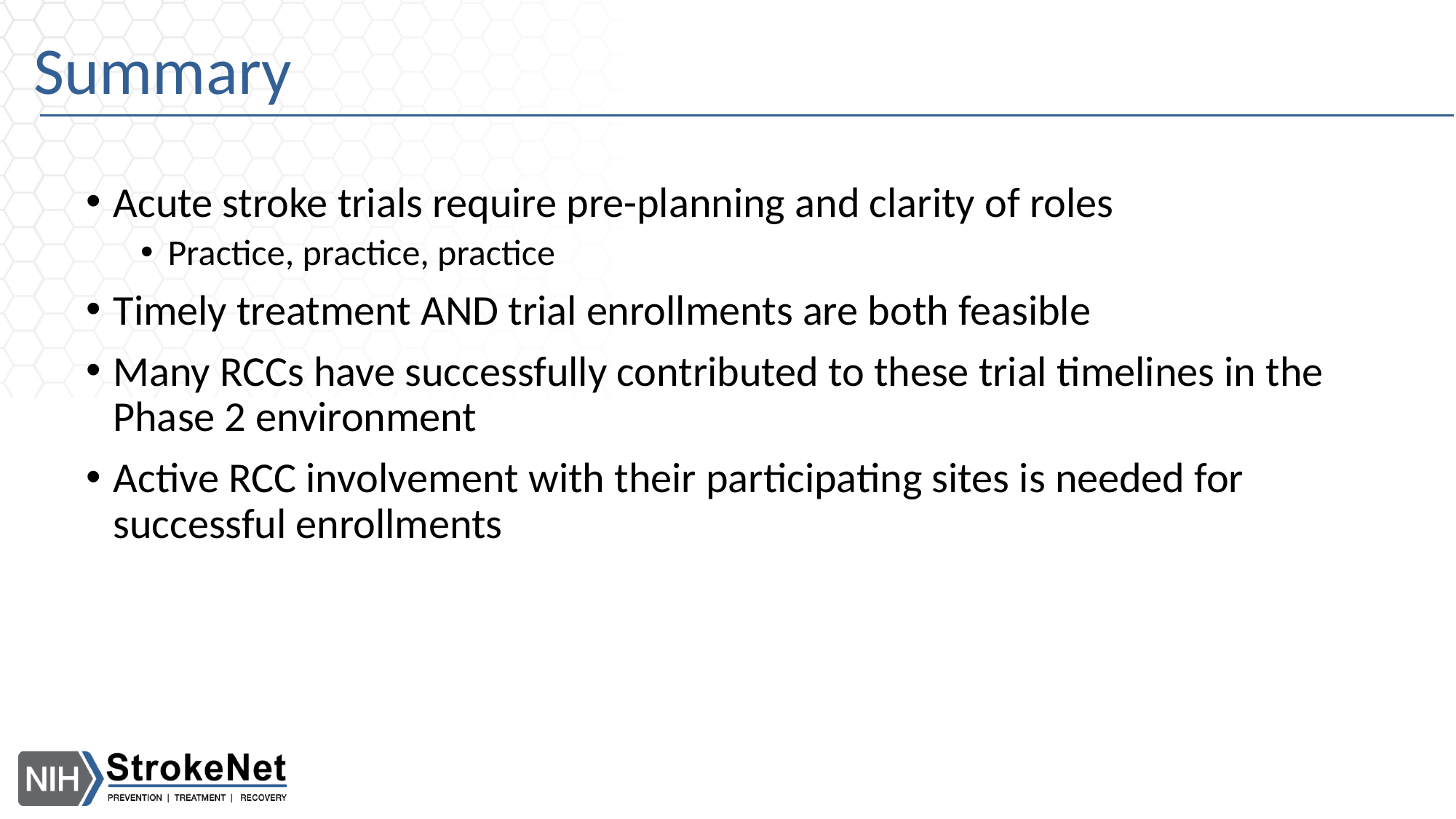

# Summary
Acute stroke trials require pre-planning and clarity of roles
Practice, practice, practice
Timely treatment AND trial enrollments are both feasible
Many RCCs have successfully contributed to these trial timelines in the Phase 2 environment
Active RCC involvement with their participating sites is needed for successful enrollments